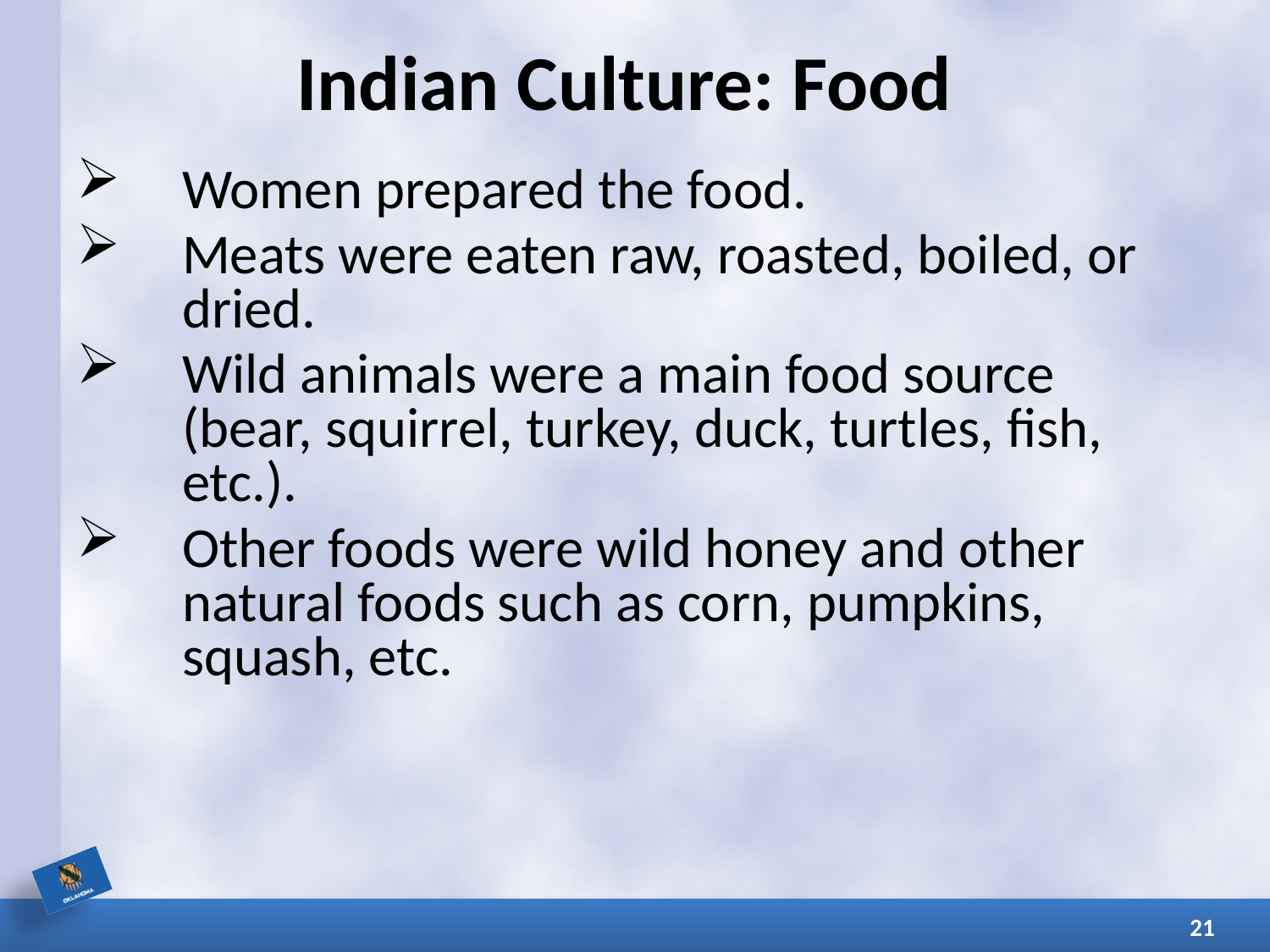

# Indian Culture: Food
Women prepared the food.
Meats were eaten raw, roasted, boiled, or dried.
Wild animals were a main food source (bear, squirrel, turkey, duck, turtles, fish, etc.).
Other foods were wild honey and other natural foods such as corn, pumpkins, squash, etc.

21